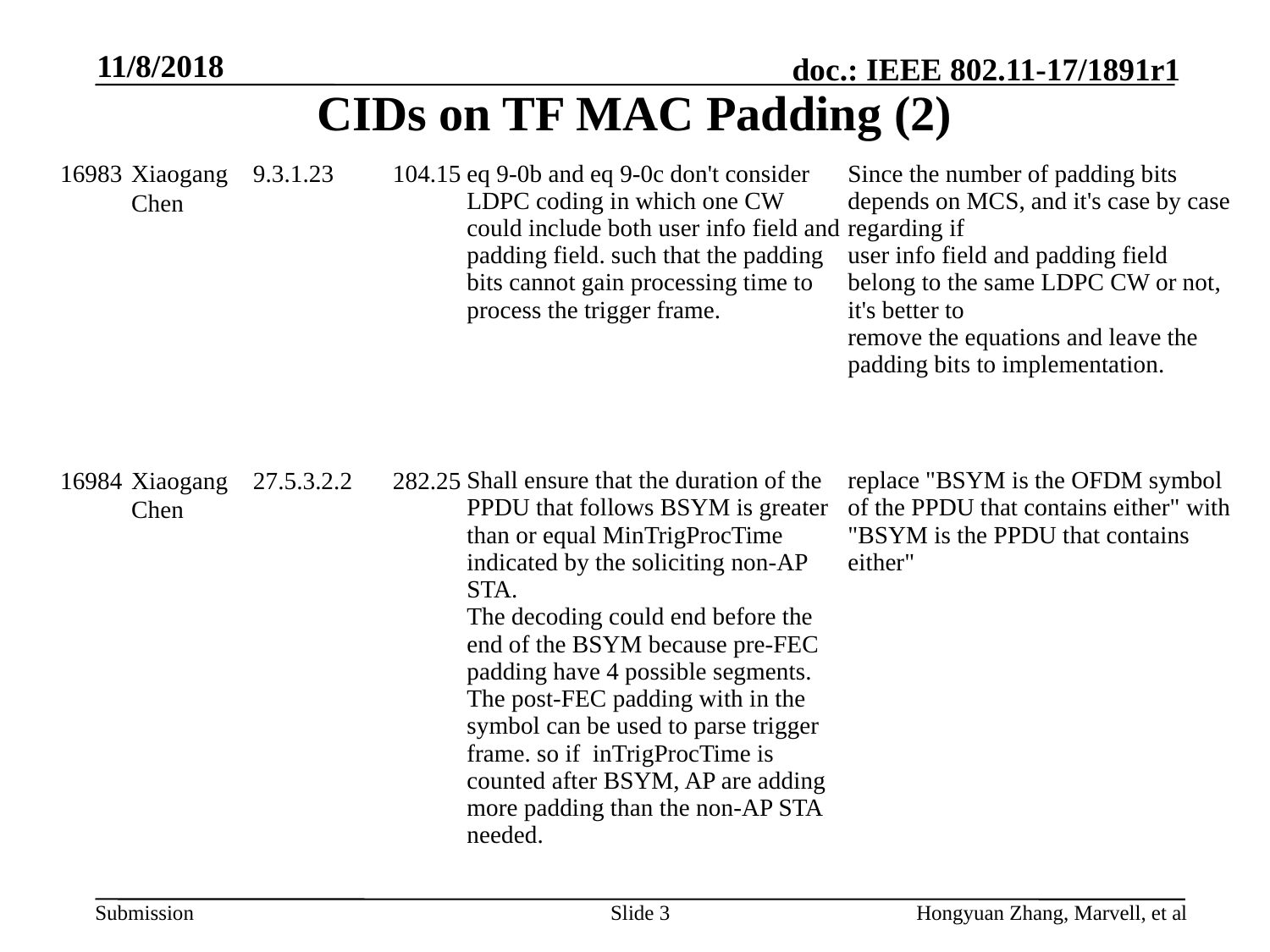

11/8/2018
# CIDs on TF MAC Padding (2)
| 16983 | Xiaogang Chen | 9.3.1.23 | 104.15 | eq 9-0b and eq 9-0c don't consider LDPC coding in which one CW could include both user info field and padding field. such that the padding bits cannot gain processing time to process the trigger frame. | Since the number of padding bits depends on MCS, and it's case by case regarding if user info field and padding field belong to the same LDPC CW or not, it's better to remove the equations and leave the padding bits to implementation. |
| --- | --- | --- | --- | --- | --- |
| 16984 | Xiaogang Chen | 27.5.3.2.2 | 282.25 | Shall ensure that the duration of the PPDU that follows BSYM is greater than or equal MinTrigProcTime indicated by the soliciting non-AP STA. The decoding could end before the end of the BSYM because pre-FEC padding have 4 possible segments. The post-FEC padding with in the symbol can be used to parse trigger frame. so if inTrigProcTime is counted after BSYM, AP are adding more padding than the non-AP STA needed. | replace "BSYM is the OFDM symbol of the PPDU that contains either" with "BSYM is the PPDU that contains either" |
Slide 3
Hongyuan Zhang, Marvell, et al